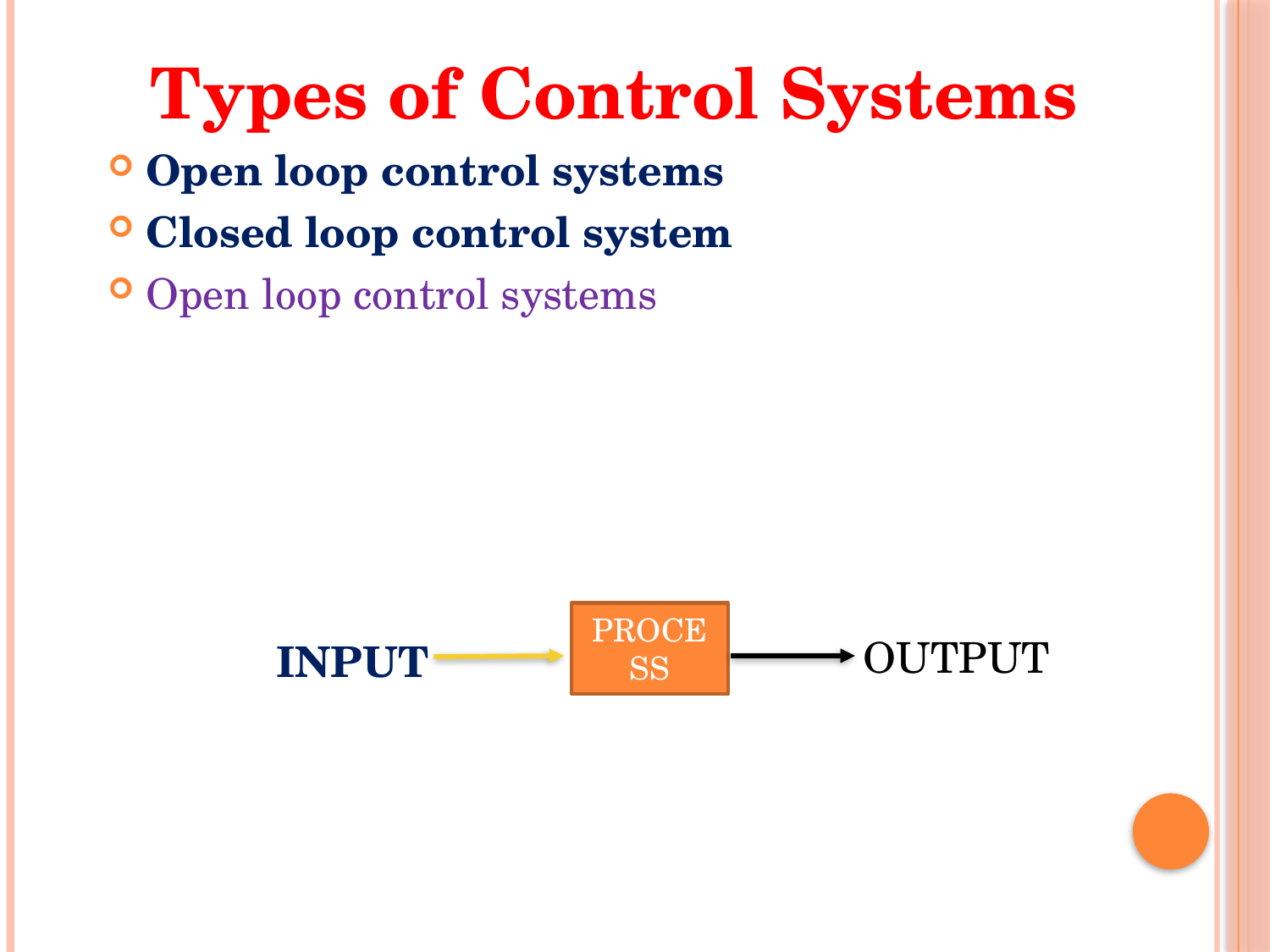

Types of Control Systems
Open loop control systems
Closed loop control system
Open loop control systems

              INPUT
 OUTPUT
PROCESS